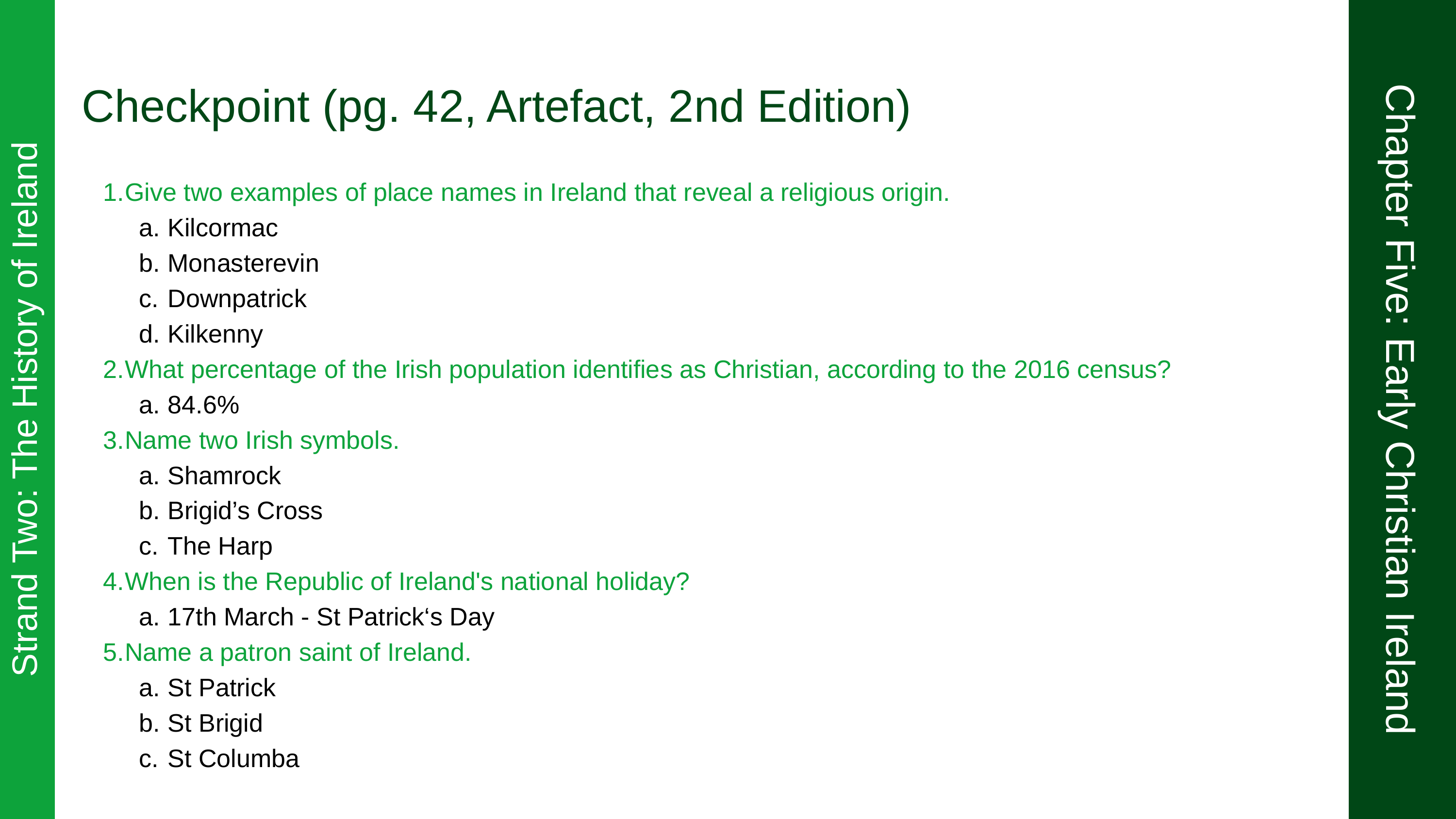

Checkpoint (pg. 42, Artefact, 2nd Edition)
Give two examples of place names in Ireland that reveal a religious origin.
Kilcormac
Monasterevin
Downpatrick
Kilkenny
What percentage of the Irish population identifies as Christian, according to the 2016 census?
84.6%
Name two Irish symbols.
Shamrock
Brigid’s Cross
The Harp
When is the Republic of Ireland's national holiday?
17th March - St Patrick‘s Day
Name a patron saint of Ireland.
St Patrick
St Brigid
St Columba
Chapter Five: Early Christian Ireland
Strand Two: The History of Ireland